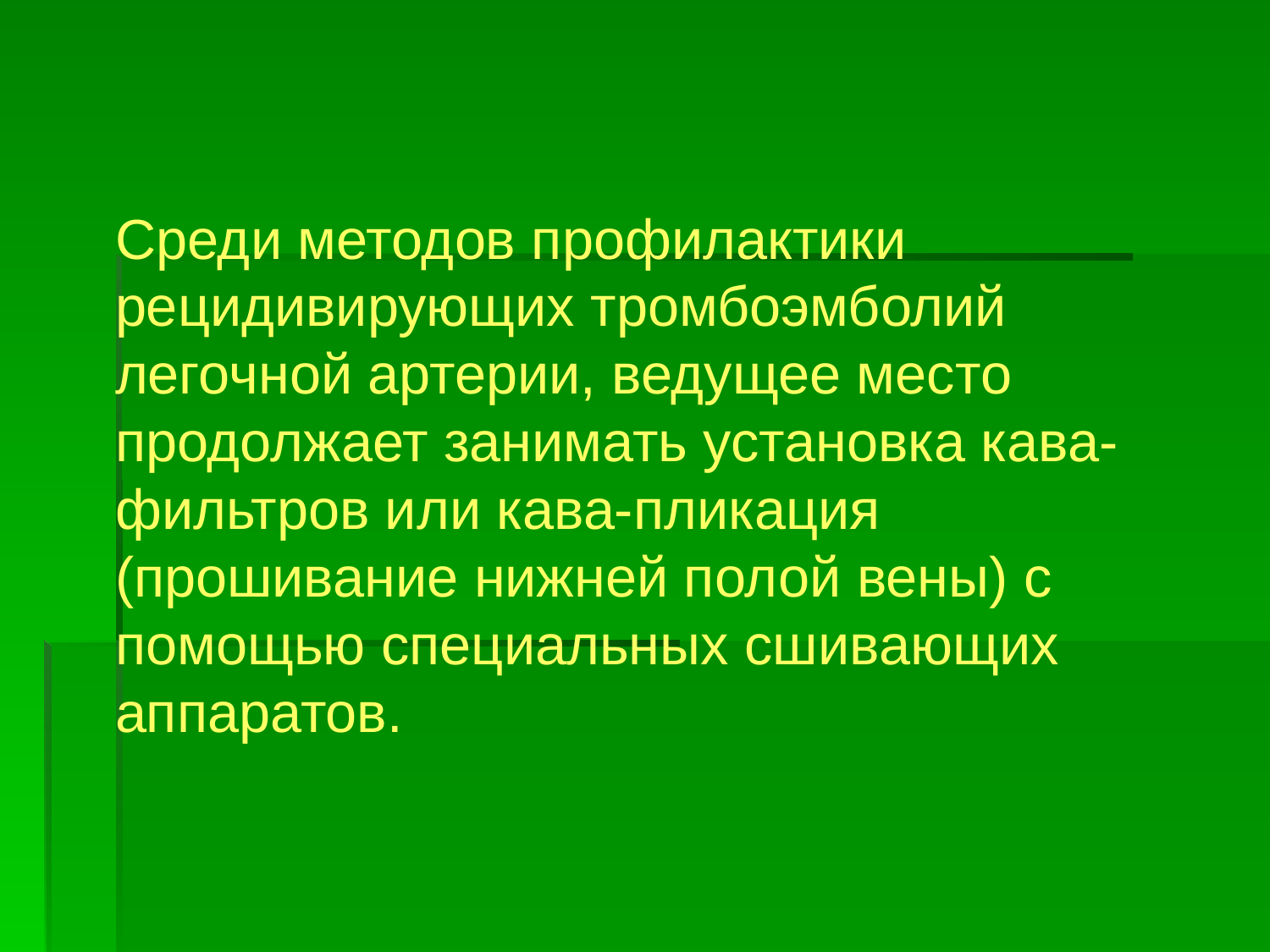

Среди методов профилактики рецидивирующих тромбоэмболий легочной артерии, ведущее место продолжает занимать установка кава-фильтров или кава-пликация (прошивание нижней полой вены) с помощью специальных сшивающих аппаратов.